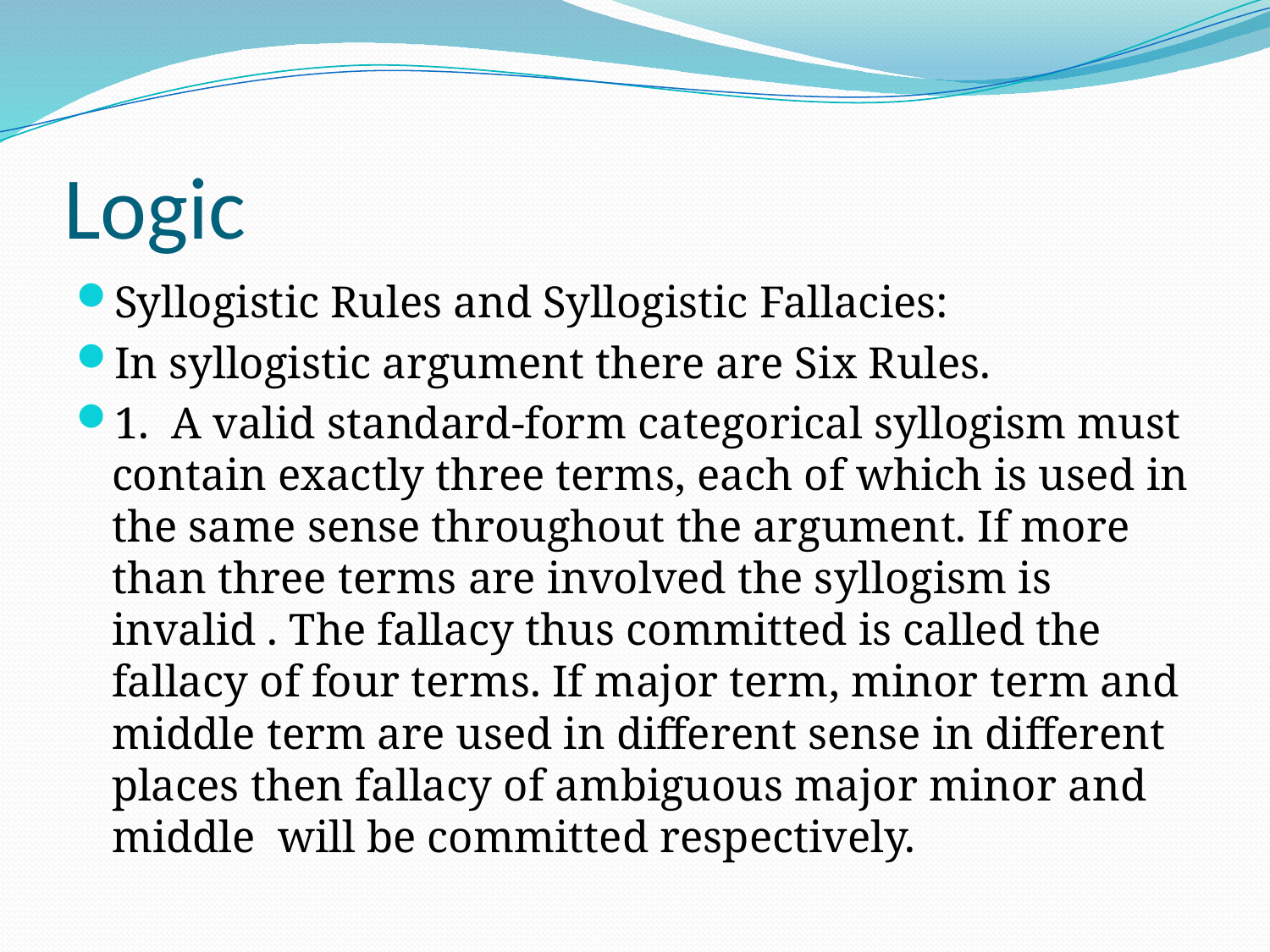

# Logic
Syllogistic Rules and Syllogistic Fallacies:
In syllogistic argument there are Six Rules.
1.  A valid standard-form categorical syllogism must contain exactly three terms, each of which is used in the same sense throughout the argument. If more than three terms are involved the syllogism is invalid . The fallacy thus committed is called the fallacy of four terms. If major term, minor term and middle term are used in different sense in different places then fallacy of ambiguous major minor and middle  will be committed respectively.